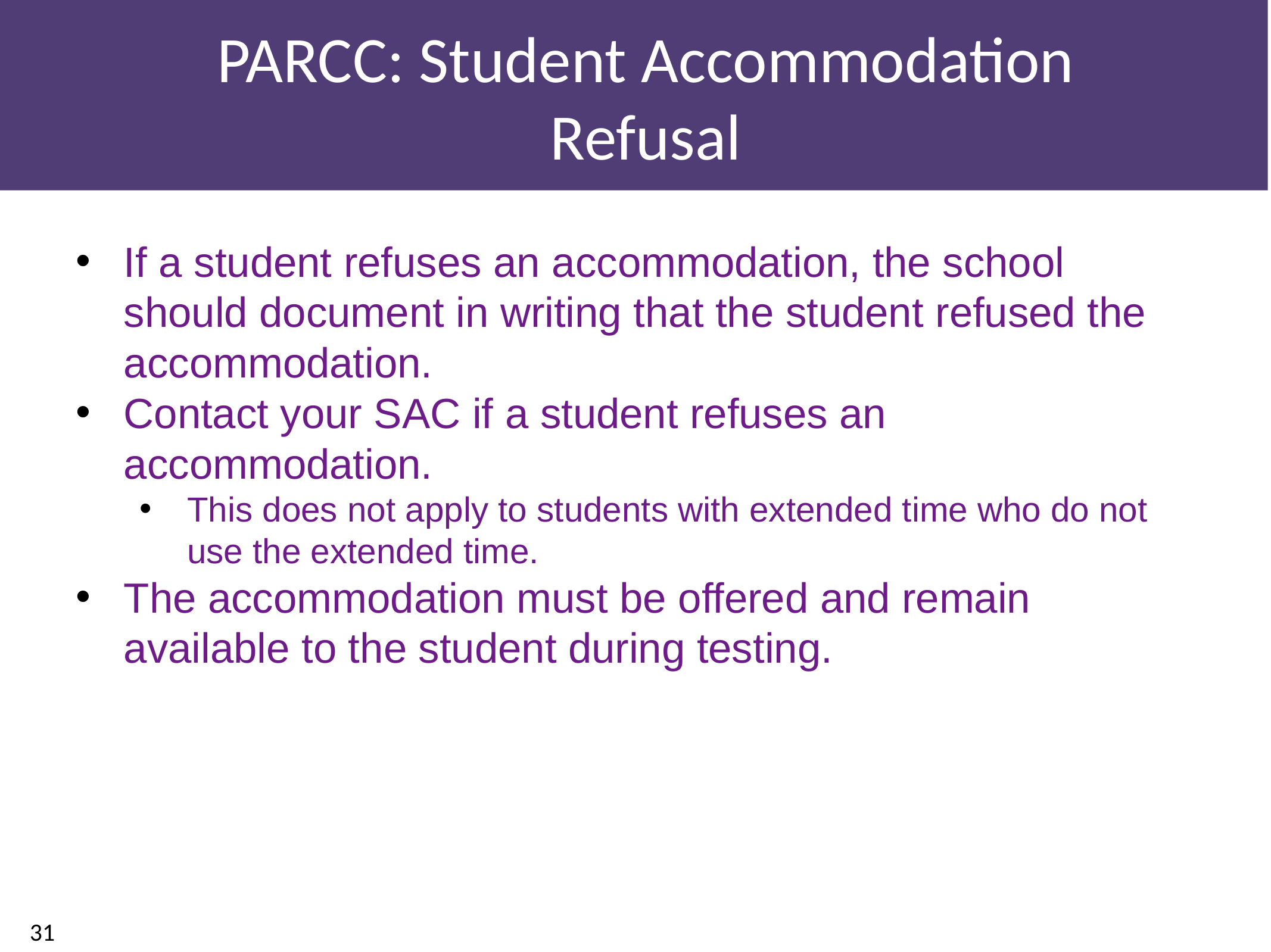

# PARCC: Student Accommodation Refusal
If a student refuses an accommodation, the school should document in writing that the student refused the accommodation.
Contact your SAC if a student refuses an accommodation.
This does not apply to students with extended time who do not use the extended time.
The accommodation must be offered and remain available to the student during testing.
31